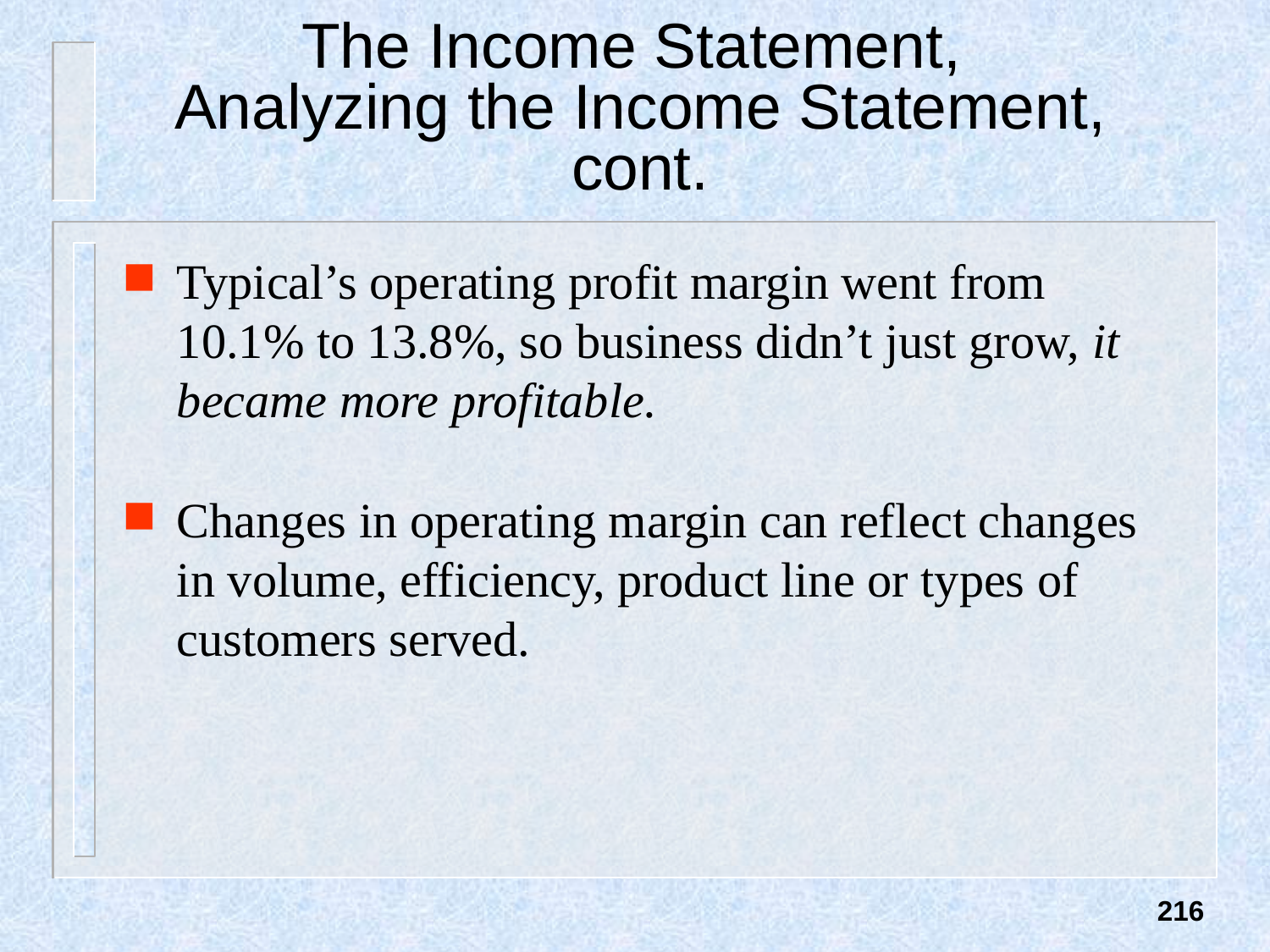

# The Income Statement, Analyzing the Income Statement, cont.
Typical’s operating profit margin went from 10.1% to 13.8%, so business didn’t just grow, it became more profitable.

Changes in operating margin can reflect changes in volume, efficiency, product line or types of customers served.

216